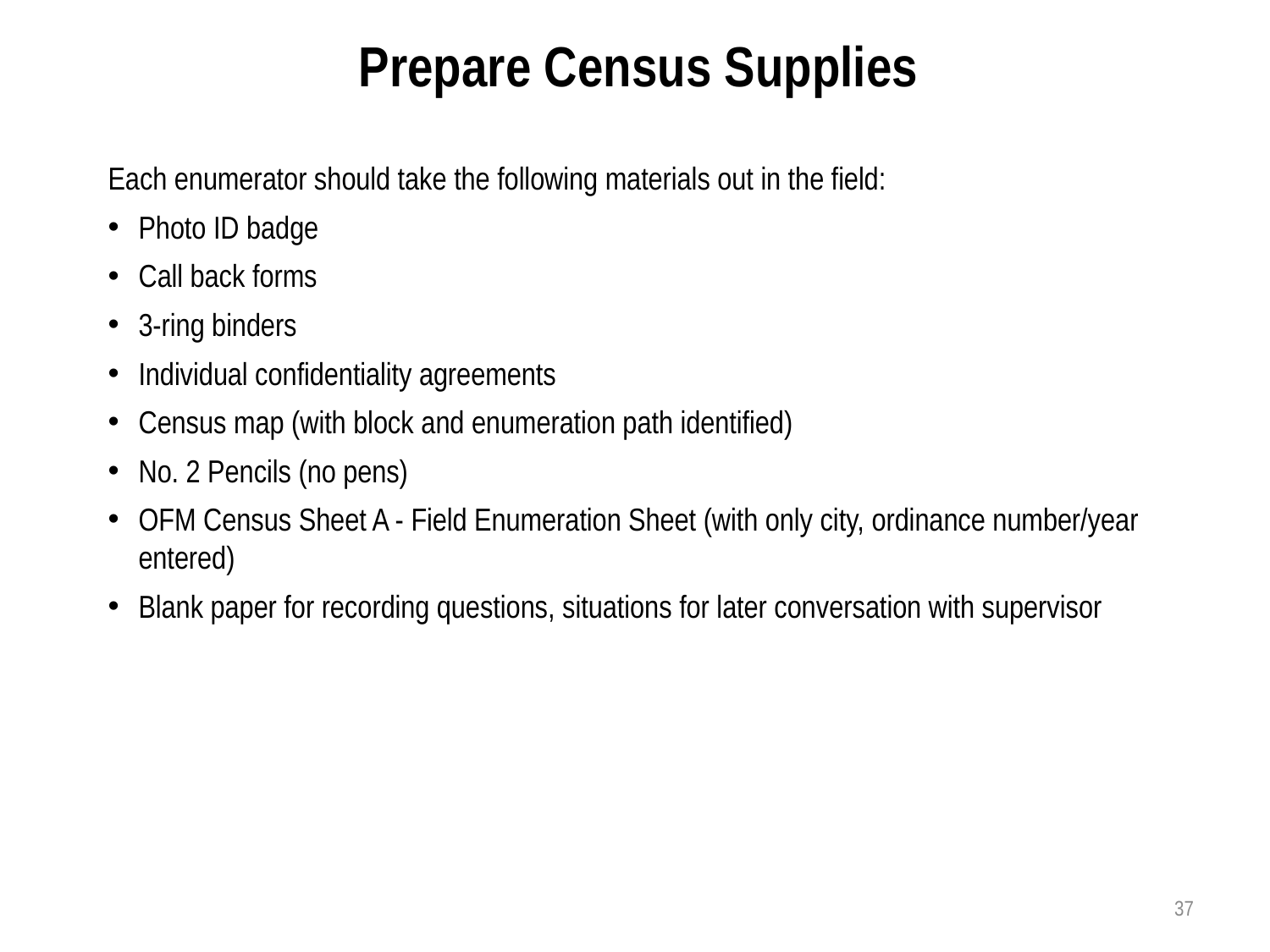

Prepare Census Supplies
Each enumerator should take the following materials out in the field:
Photo ID badge
Call back forms
3-ring binders
Individual confidentiality agreements
Census map (with block and enumeration path identified)
No. 2 Pencils (no pens)
OFM Census Sheet A - Field Enumeration Sheet (with only city, ordinance number/year entered)
Blank paper for recording questions, situations for later conversation with supervisor
37